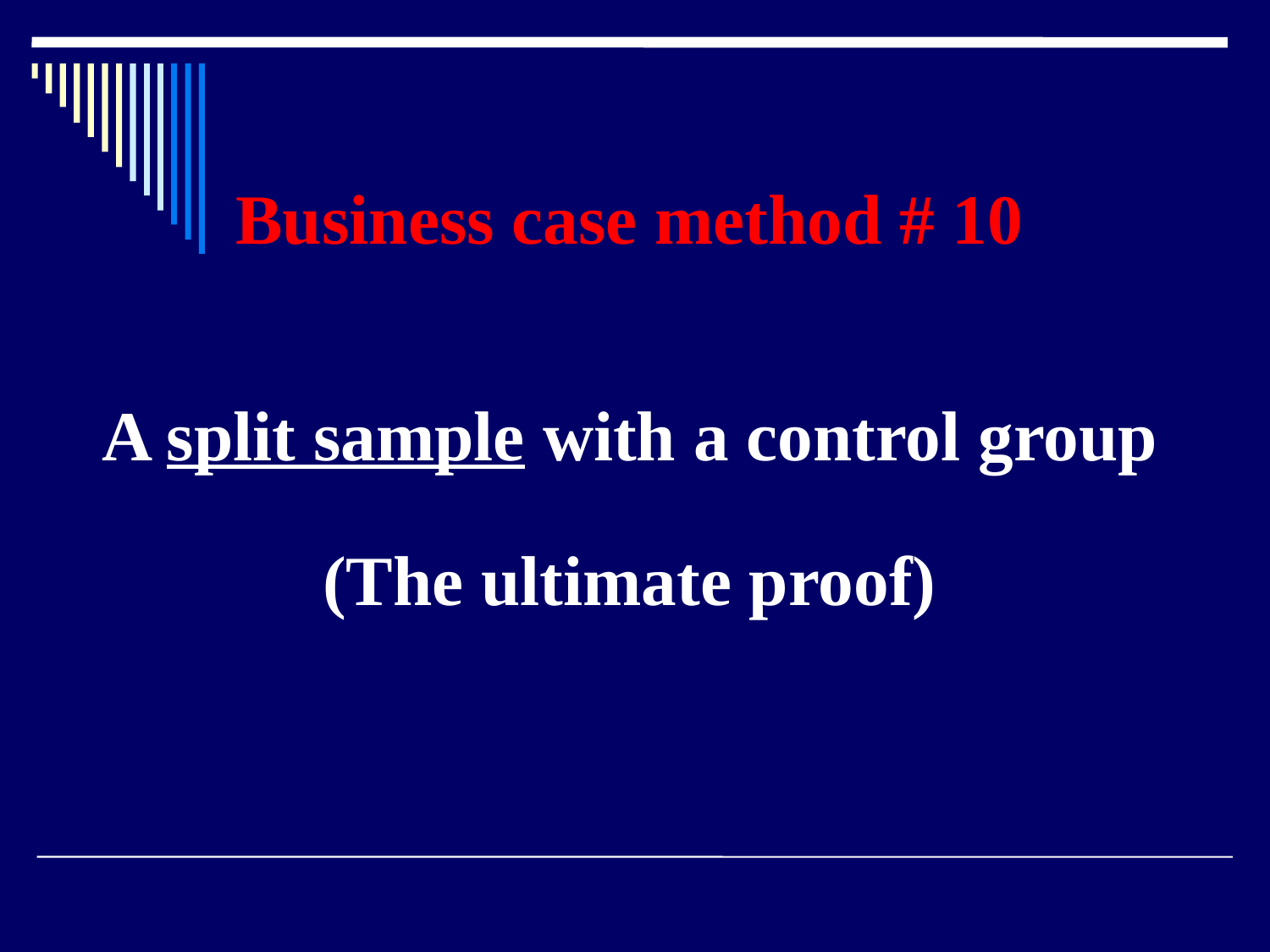

Business case method # 10
A split sample with a control group

(The ultimate proof)

116